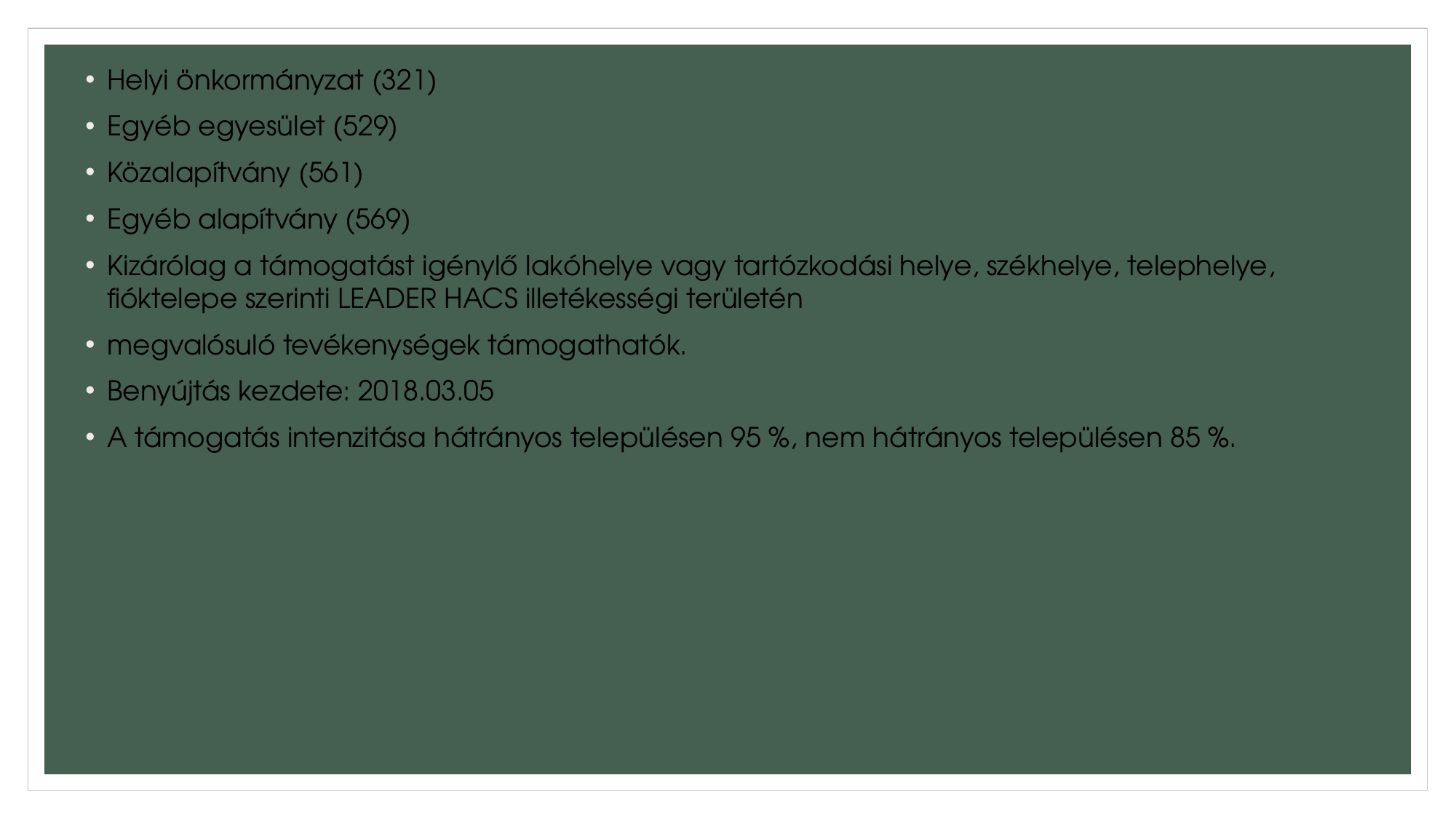

Helyi önkormányzat (321)
Egyéb egyesület (529)
Közalapítvány (561)
Egyéb alapítvány (569)
Kizárólag a támogatást igénylő lakóhelye vagy tartózkodási helye, székhelye, telephelye, fióktelepe szerinti LEADER HACS illetékességi területén
megvalósuló tevékenységek támogathatók.
Benyújtás kezdete: 2018.03.05
A támogatás intenzitása hátrányos településen 95 %, nem hátrányos településen 85 %.
#